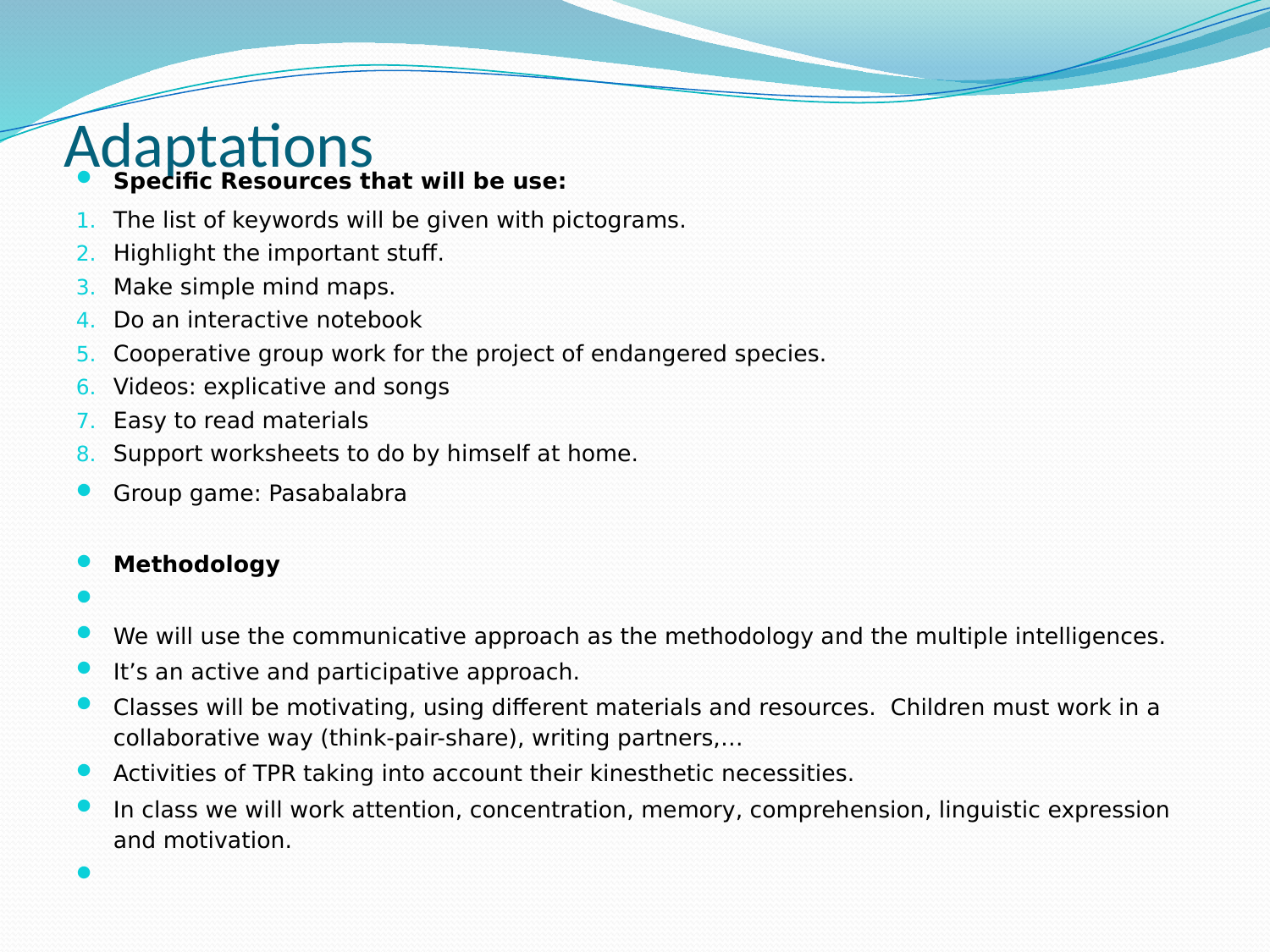

# Adaptations
Specific Resources that will be use:
The list of keywords will be given with pictograms.
Highlight the important stuff.
Make simple mind maps.
Do an interactive notebook
Cooperative group work for the project of endangered species.
Videos: explicative and songs
Easy to read materials
Support worksheets to do by himself at home.
Group game: Pasabalabra

Methodology

We will use the communicative approach as the methodology and the multiple intelligences.
It’s an active and participative approach.
Classes will be motivating, using different materials and resources.  Children must work in a collaborative way (think-pair-share), writing partners,…
Activities of TPR taking into account their kinesthetic necessities.
In class we will work attention, concentration, memory, comprehension, linguistic expression and motivation.